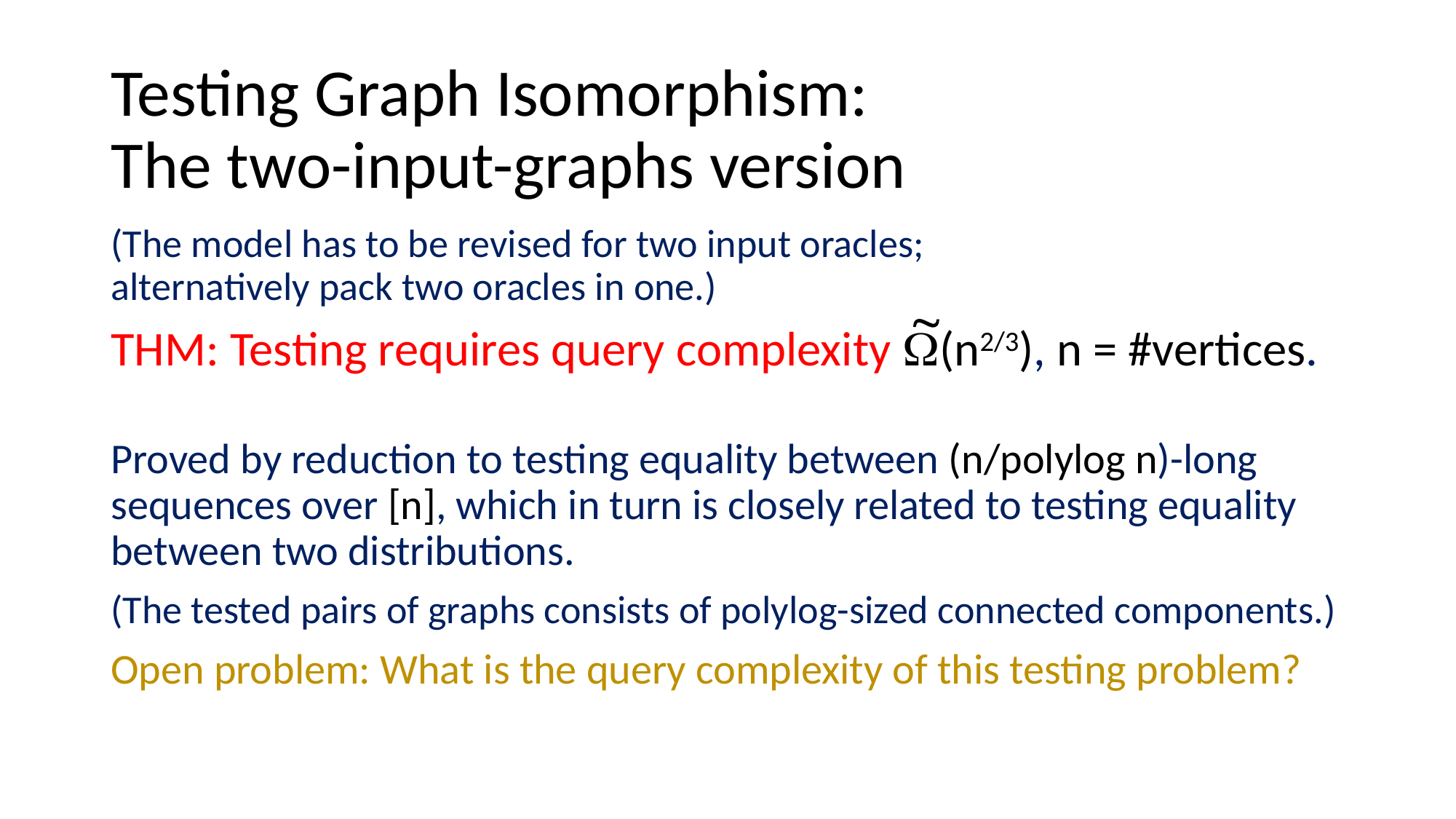

# Testing Graph Isomorphism: The two-input-graphs version
(The model has to be revised for two input oracles;
alternatively pack two oracles in one.)
THM: Testing requires query complexity Ω(n2/3), n = #vertices.
Proved by reduction to testing equality between (n/polylog n)-long sequences over [n], which in turn is closely related to testing equality between two distributions.
(The tested pairs of graphs consists of polylog-sized connected components.)
Open problem: What is the query complexity of this testing problem?
∼